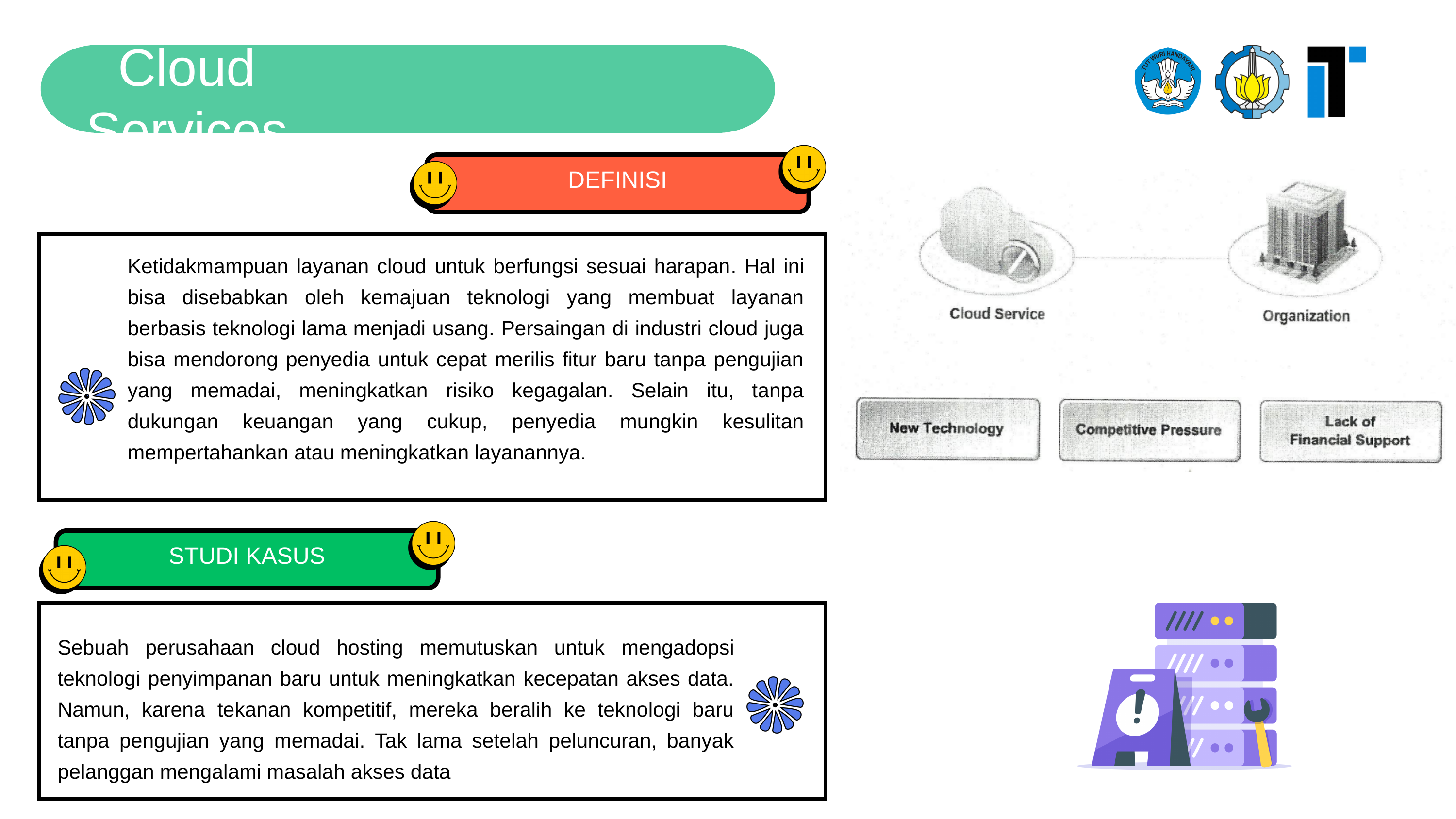

Failure of Cloud Services

DEFINISI

Ketidakmampuan layanan cloud untuk berfungsi sesuai harapan. Hal ini bisa disebabkan oleh kemajuan teknologi yang membuat layanan berbasis teknologi lama menjadi usang. Persaingan di industri cloud juga bisa mendorong penyedia untuk cepat merilis fitur baru tanpa pengujian yang memadai, meningkatkan risiko kegagalan. Selain itu, tanpa dukungan keuangan yang cukup, penyedia mungkin kesulitan mempertahankan atau meningkatkan layanannya.

STUDI KASUS

Sebuah perusahaan cloud hosting memutuskan untuk mengadopsi teknologi penyimpanan baru untuk meningkatkan kecepatan akses data. Namun, karena tekanan kompetitif, mereka beralih ke teknologi baru tanpa pengujian yang memadai. Tak lama setelah peluncuran, banyak pelanggan mengalami masalah akses data